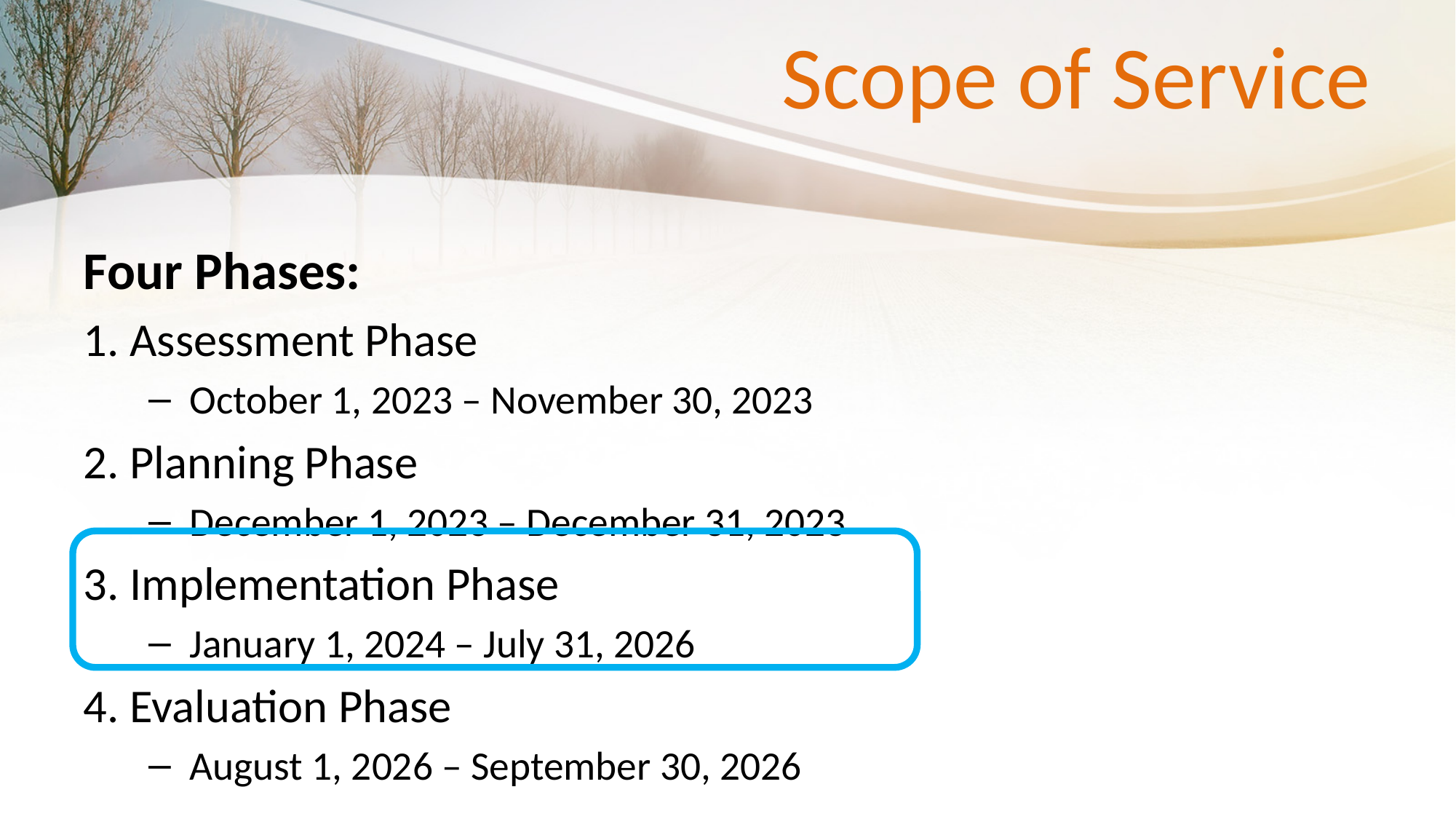

# Scope of Service
Four Phases:
1. Assessment Phase
October 1, 2023 – November 30, 2023
2. Planning Phase
December 1, 2023 – December 31, 2023
3. Implementation Phase
January 1, 2024 – July 31, 2026
4. Evaluation Phase
August 1, 2026 – September 30, 2026